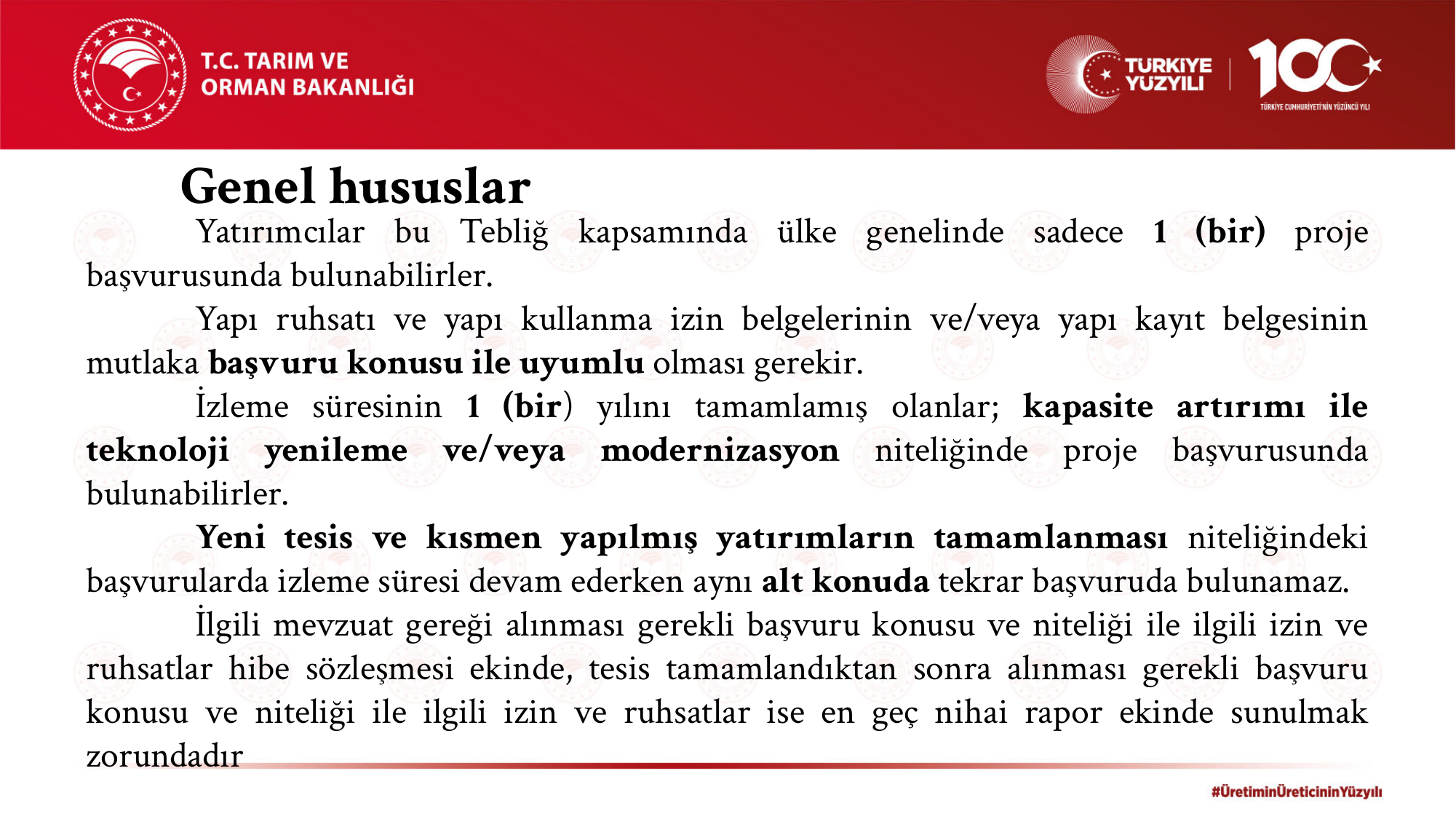

Genel hususlar
	Yatırımcılar bu Tebliğ kapsamında ülke genelinde sadece 1 (bir) proje başvurusunda bulunabilirler.
	Yapı ruhsatı ve yapı kullanma izin belgelerinin ve/veya yapı kayıt belgesinin mutlaka başvuru konusu ile uyumlu olması gerekir.
	İzleme süresinin 1 (bir) yılını tamamlamış olanlar; kapasite artırımı ile teknoloji yenileme ve/veya modernizasyon niteliğinde proje başvurusunda bulunabilirler.
	Yeni tesis ve kısmen yapılmış yatırımların tamamlanması niteliğindeki başvurularda izleme süresi devam ederken aynı alt konuda tekrar başvuruda bulunamaz.
	İlgili mevzuat gereği alınması gerekli başvuru konusu ve niteliği ile ilgili izin ve ruhsatlar hibe sözleşmesi ekinde, tesis tamamlandıktan sonra alınması gerekli başvuru konusu ve niteliği ile ilgili izin ve ruhsatlar ise en geç nihai rapor ekinde sunulmak zorundadır